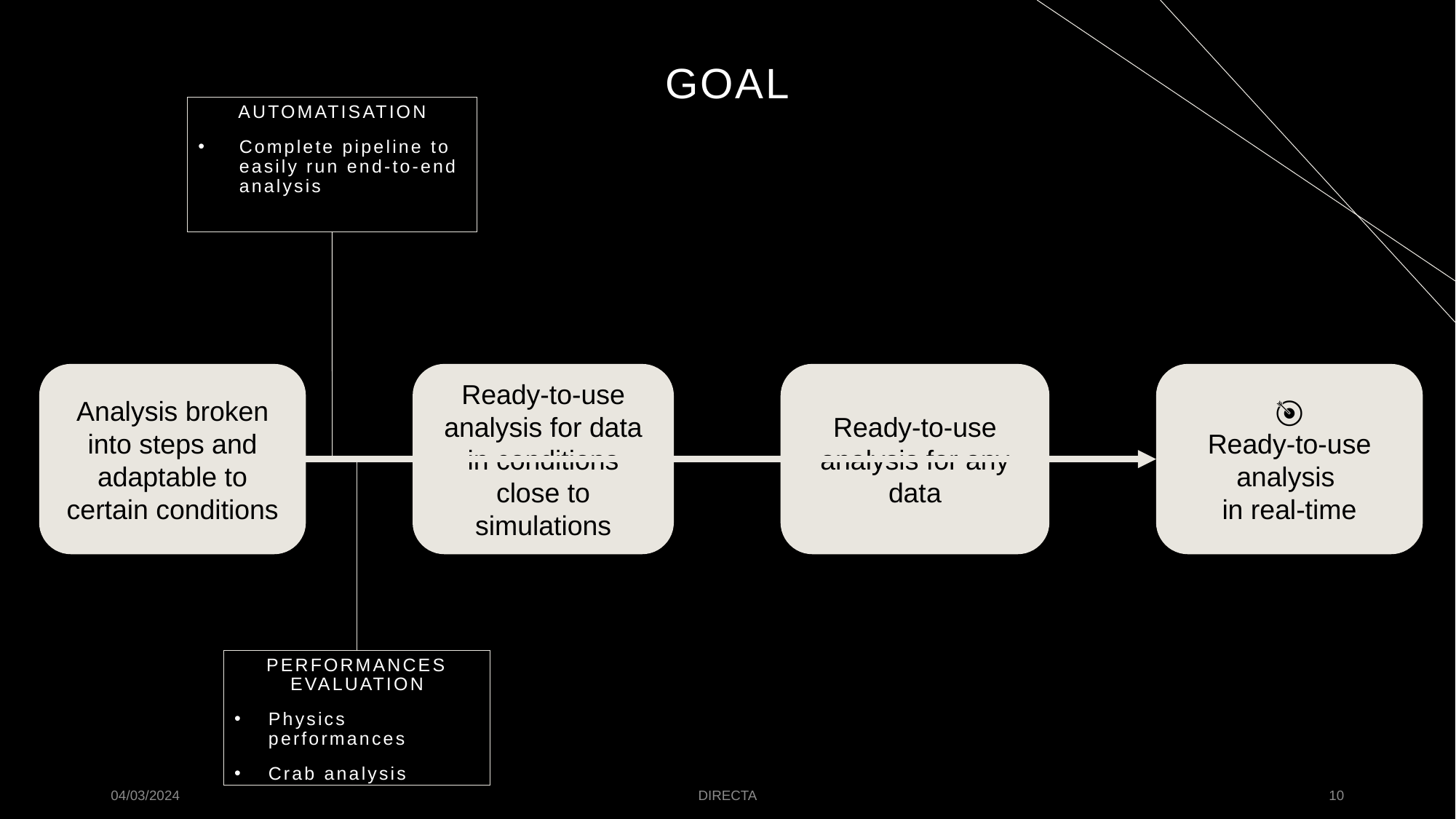

# GOAL
AUTOMATISATION
Complete pipeline to easily run end-to-end analysis
Analysis broken into steps and adaptable to certain conditions
Ready-to-use analysis for data in conditions close to simulations
Ready-to-use analysis for any data
🎯
Ready-to-use analysis
in real-time
PERFORMANCES EVALUATION
Physics performances
Crab analysis

04/03/2024
DIRECTA
10